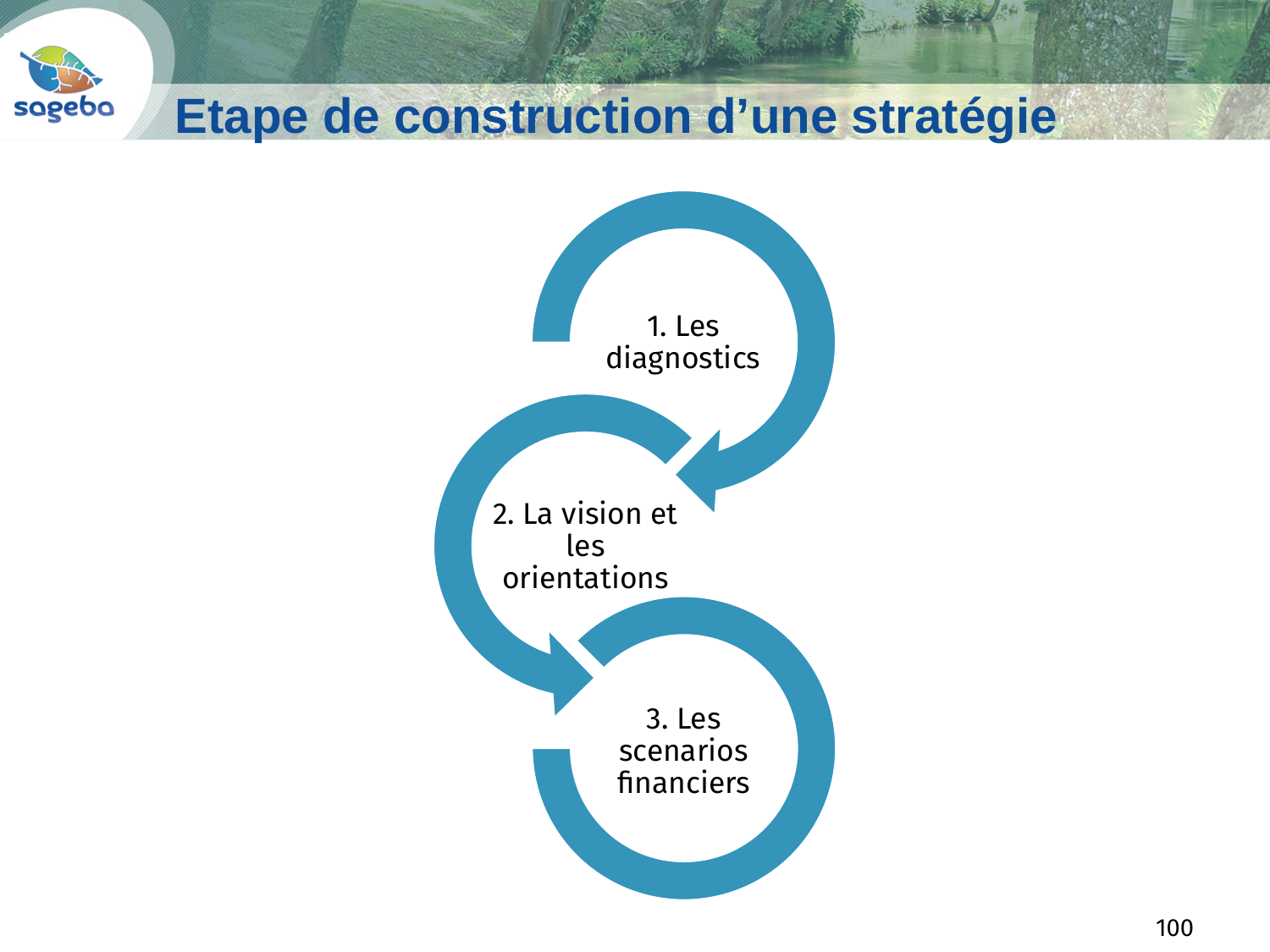

# Etape de construction d’une stratégie
1. Les diagnostics
2. La vision et les orientations
3. Les scenarios financiers
100